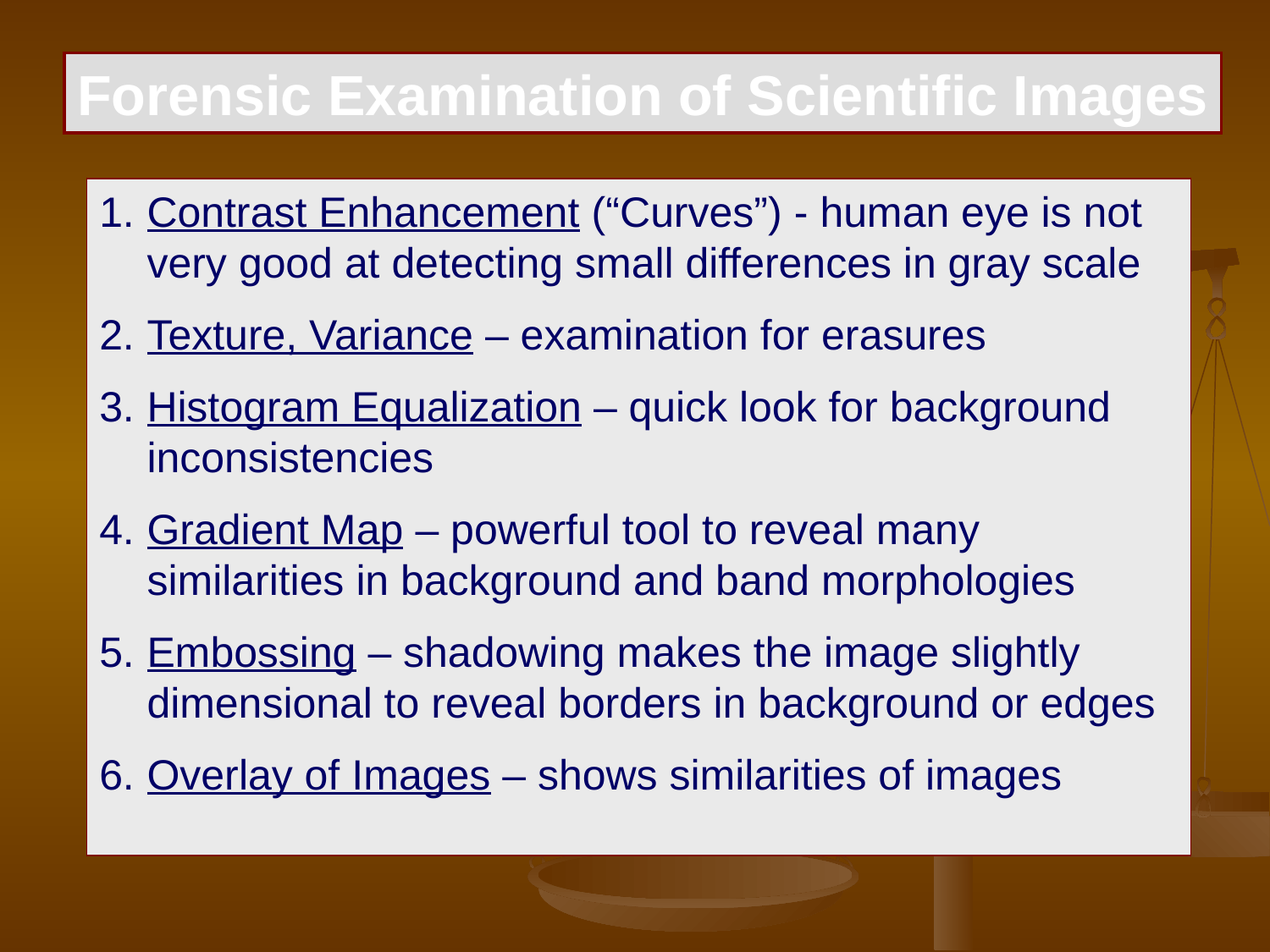

Forensic Examination of Scientific Images

Contrast Enhancement (“Curves”) - human eye is not very good at detecting small differences in gray scale

Texture, Variance – examination for erasures

Histogram Equalization – quick look for background inconsistencies

Gradient Map – powerful tool to reveal many similarities in background and band morphologies

Embossing – shadowing makes the image slightly dimensional to reveal borders in background or edges

Overlay of Images – shows similarities of images